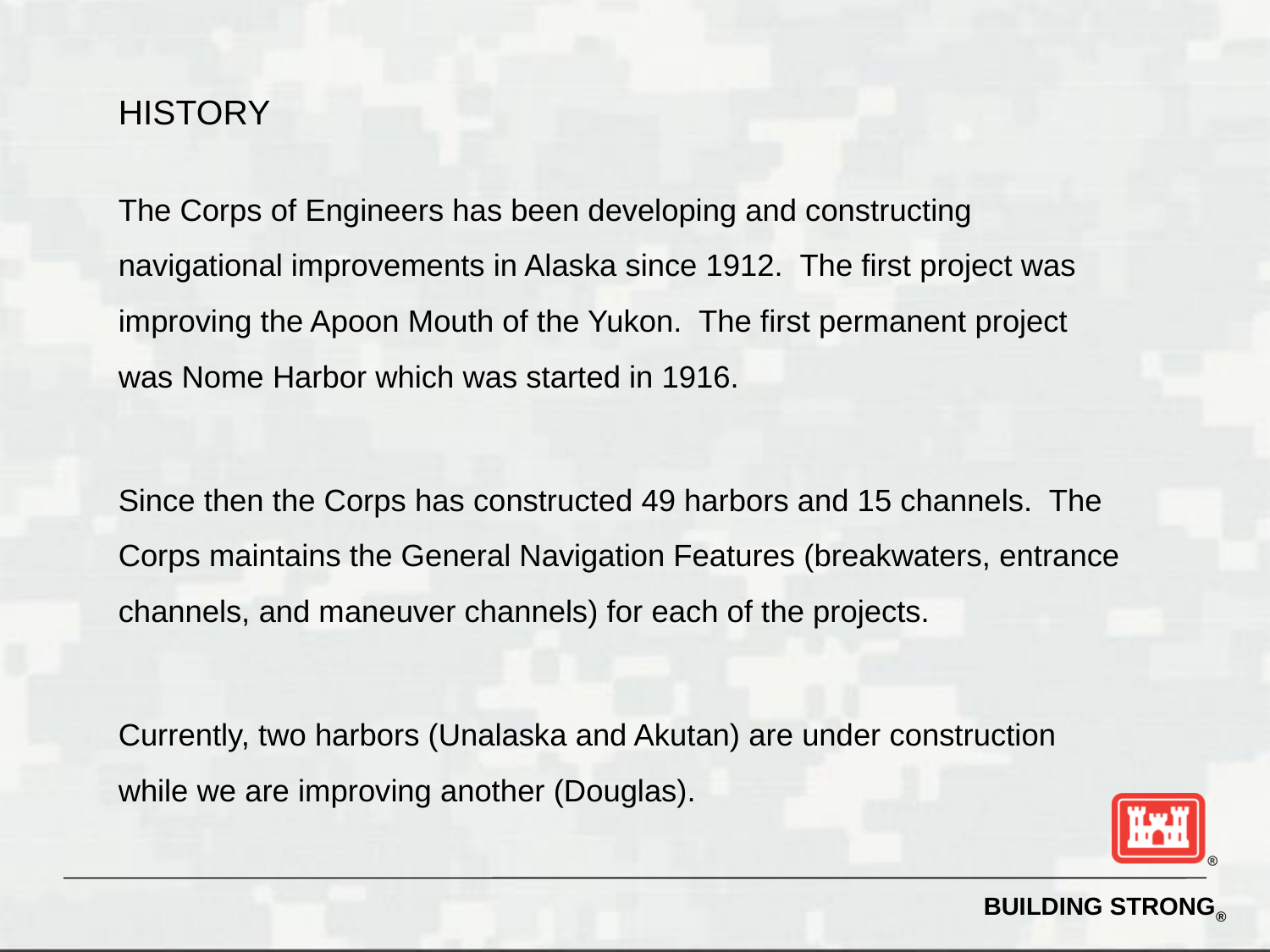

HISTORY

The Corps of Engineers has been developing and constructing navigational improvements in Alaska since 1912.  The first project was improving the Apoon Mouth of the Yukon.  The first permanent project was Nome Harbor which was started in 1916.

Since then the Corps has constructed 49 harbors and 15 channels.  The Corps maintains the General Navigation Features (breakwaters, entrance channels, and maneuver channels) for each of the projects.

Currently, two harbors (Unalaska and Akutan) are under construction while we are improving another (Douglas).